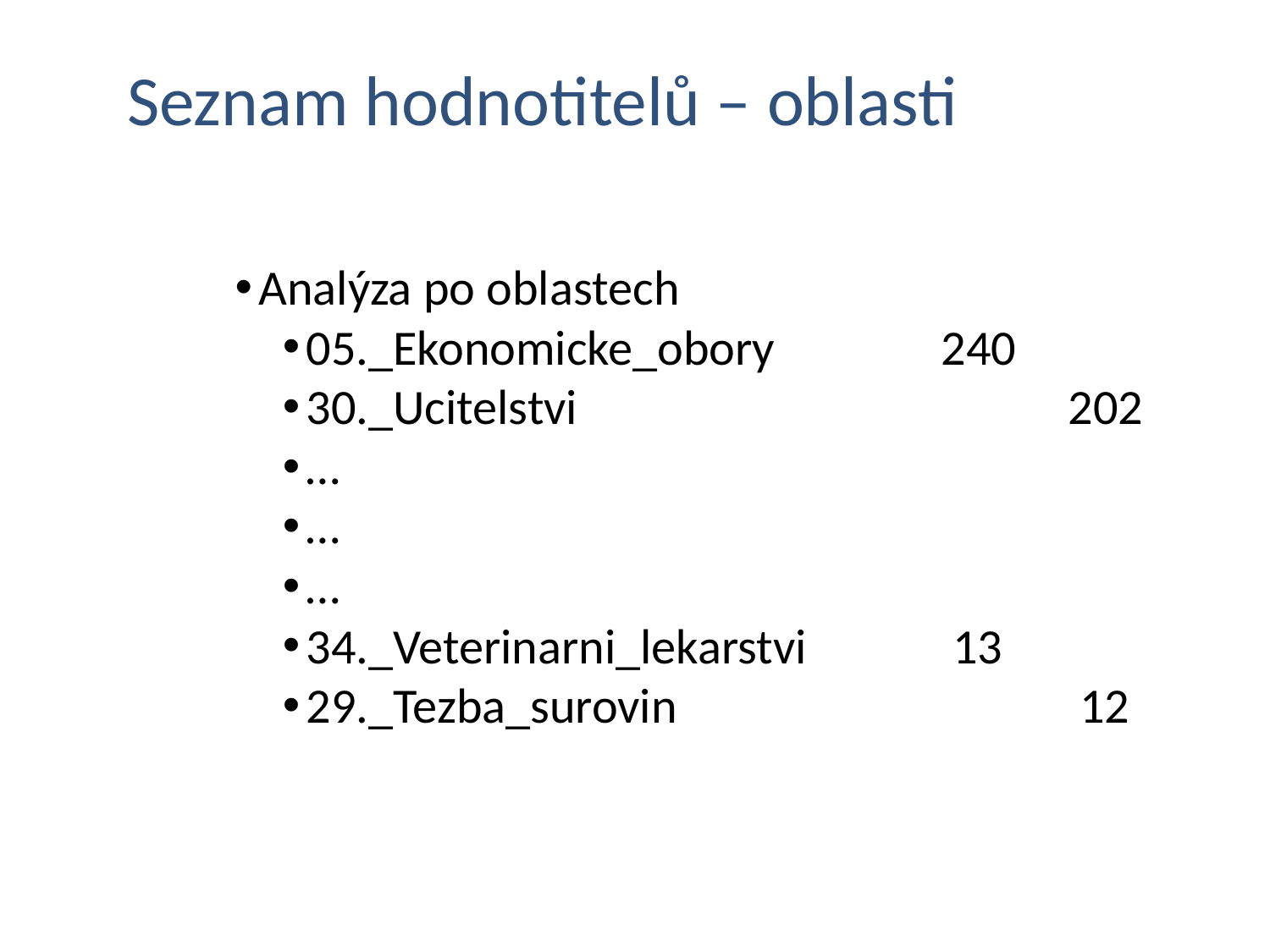

# Seznam hodnotitelů – oblasti
Analýza po oblastech
05._Ekonomicke_obory 		240
30._Ucitelstvi 				202
…
…
…
34._Veterinarni_lekarstvi 	 13
29._Tezba_surovin 			 12